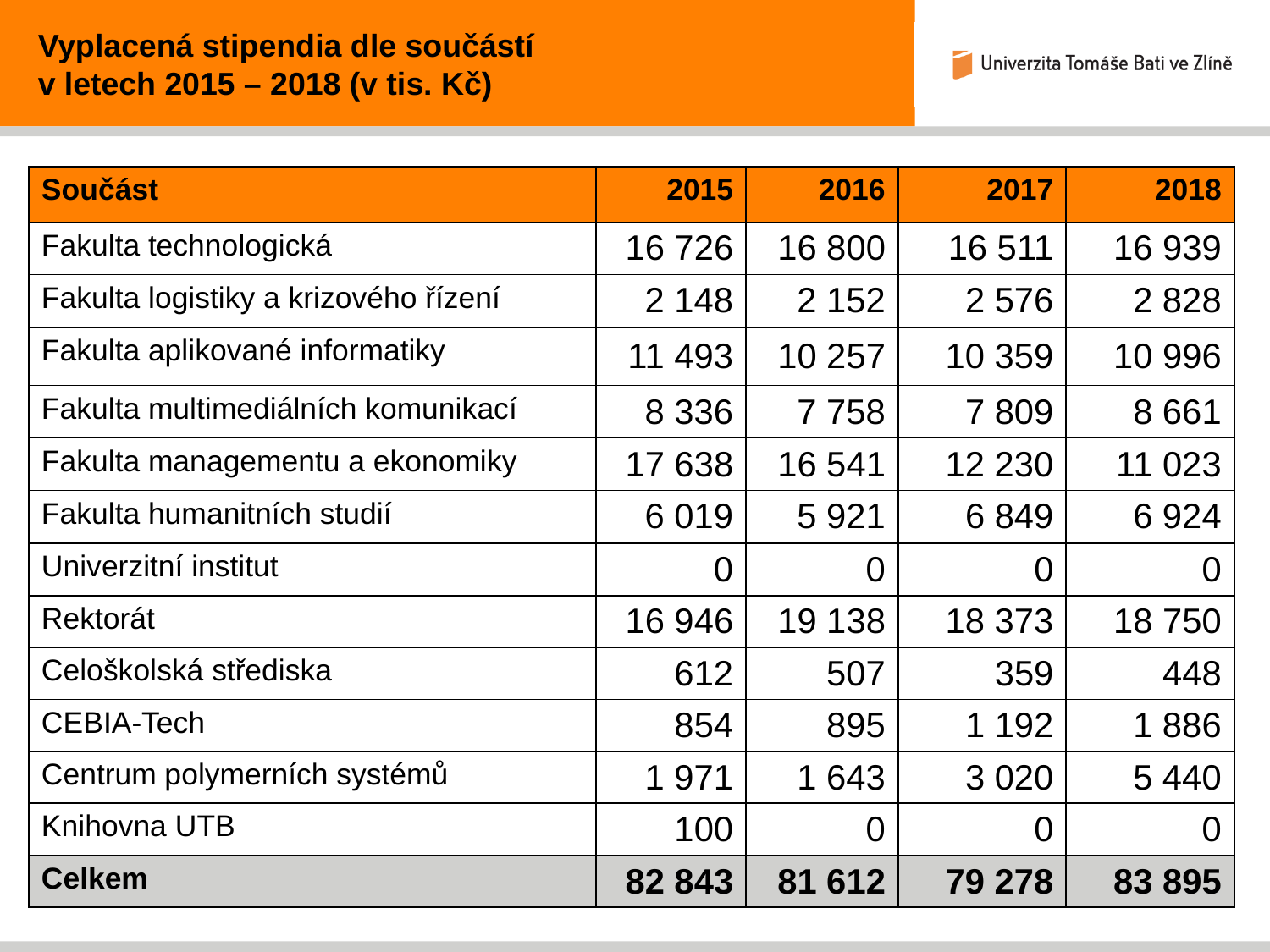

Vyplacená stipendia dle součástí
v letech 2015 – 2018 (v tis. Kč)
| Součást | 2015 | 2016 | 2017 | 2018 |
| --- | --- | --- | --- | --- |
| Fakulta technologická | 16 726 | 16 800 | 16 511 | 16 939 |
| Fakulta logistiky a krizového řízení | 2 148 | 2 152 | 2 576 | 2 828 |
| Fakulta aplikované informatiky | 11 493 | 10 257 | 10 359 | 10 996 |
| Fakulta multimediálních komunikací | 8 336 | 7 758 | 7 809 | 8 661 |
| Fakulta managementu a ekonomiky | 17 638 | 16 541 | 12 230 | 11 023 |
| Fakulta humanitních studií | 6 019 | 5 921 | 6 849 | 6 924 |
| Univerzitní institut | 0 | 0 | 0 | 0 |
| Rektorát | 16 946 | 19 138 | 18 373 | 18 750 |
| Celoškolská střediska | 612 | 507 | 359 | 448 |
| CEBIA-Tech | 854 | 895 | 1 192 | 1 886 |
| Centrum polymerních systémů | 1 971 | 1 643 | 3 020 | 5 440 |
| Knihovna UTB | 100 | 0 | 0 | 0 |
| Celkem | 82 843 | 81 612 | 79 278 | 83 895 |